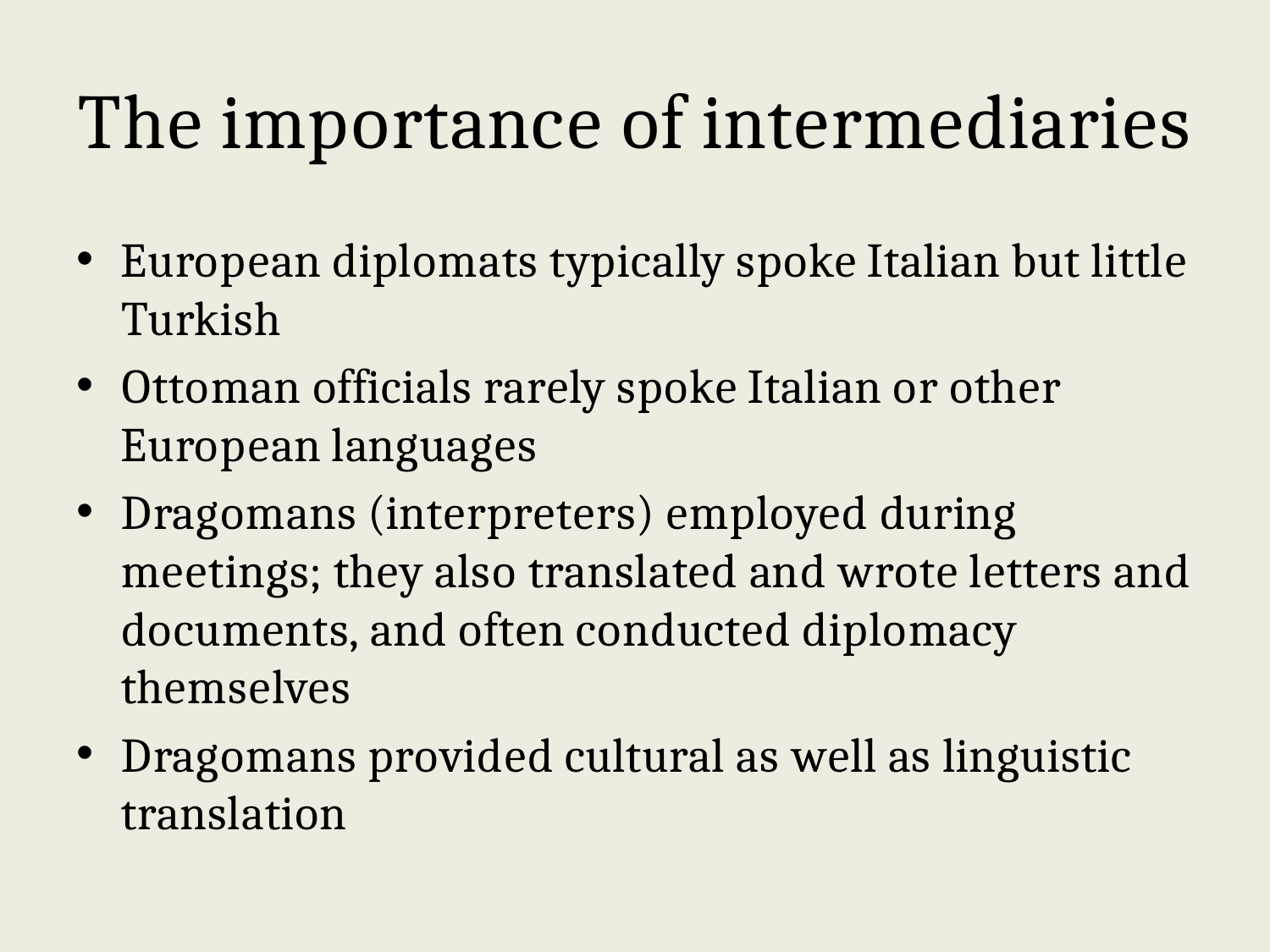

# The importance of intermediaries
European diplomats typically spoke Italian but little Turkish
Ottoman officials rarely spoke Italian or other European languages
Dragomans (interpreters) employed during meetings; they also translated and wrote letters and documents, and often conducted diplomacy themselves
Dragomans provided cultural as well as linguistic translation